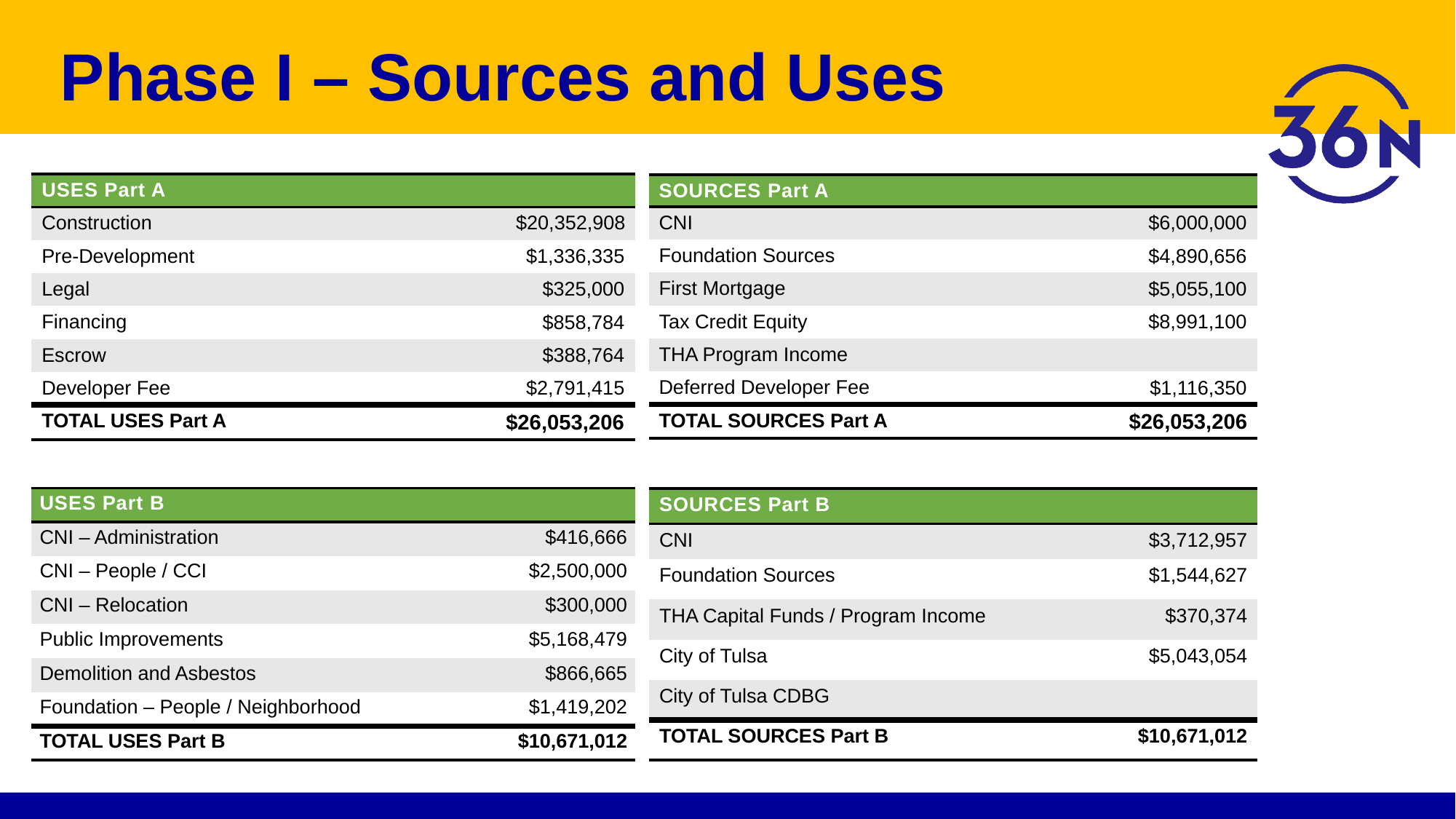

# Phase I – Sources and Uses
| USES Part A |  |
| --- | --- |
| Construction | $20,352,908 |
| Pre-Development | $1,336,335 |
| Legal | $325,000 |
| Financing | $858,784 |
| Escrow | $388,764 |
| Developer Fee | $2,791,415 |
| TOTAL USES Part A | $26,053,206 |
| SOURCES Part A |  |
| --- | --- |
| CNI | $6,000,000 |
| Foundation Sources | $4,890,656 |
| First Mortgage | $5,055,100 |
| Tax Credit Equity | $8,991,100 |
| THA Program Income |  |
| Deferred Developer Fee | $1,116,350 |
| TOTAL SOURCES Part A | $26,053,206 |
| USES Part B |  |
| --- | --- |
| CNI – Administration | $416,666 |
| CNI – People / CCI | $2,500,000 |
| CNI – Relocation | $300,000 |
| Public Improvements | $5,168,479 |
| Demolition and Asbestos | $866,665 |
| Foundation – People / Neighborhood | $1,419,202 |
| TOTAL USES Part B | $10,671,012 |
| SOURCES Part B |  |
| --- | --- |
| CNI | $3,712,957 |
| Foundation Sources | $1,544,627 |
| THA Capital Funds / Program Income | $370,374 |
| City of Tulsa | $5,043,054 |
| City of Tulsa CDBG |  |
| TOTAL SOURCES Part B | $10,671,012 |